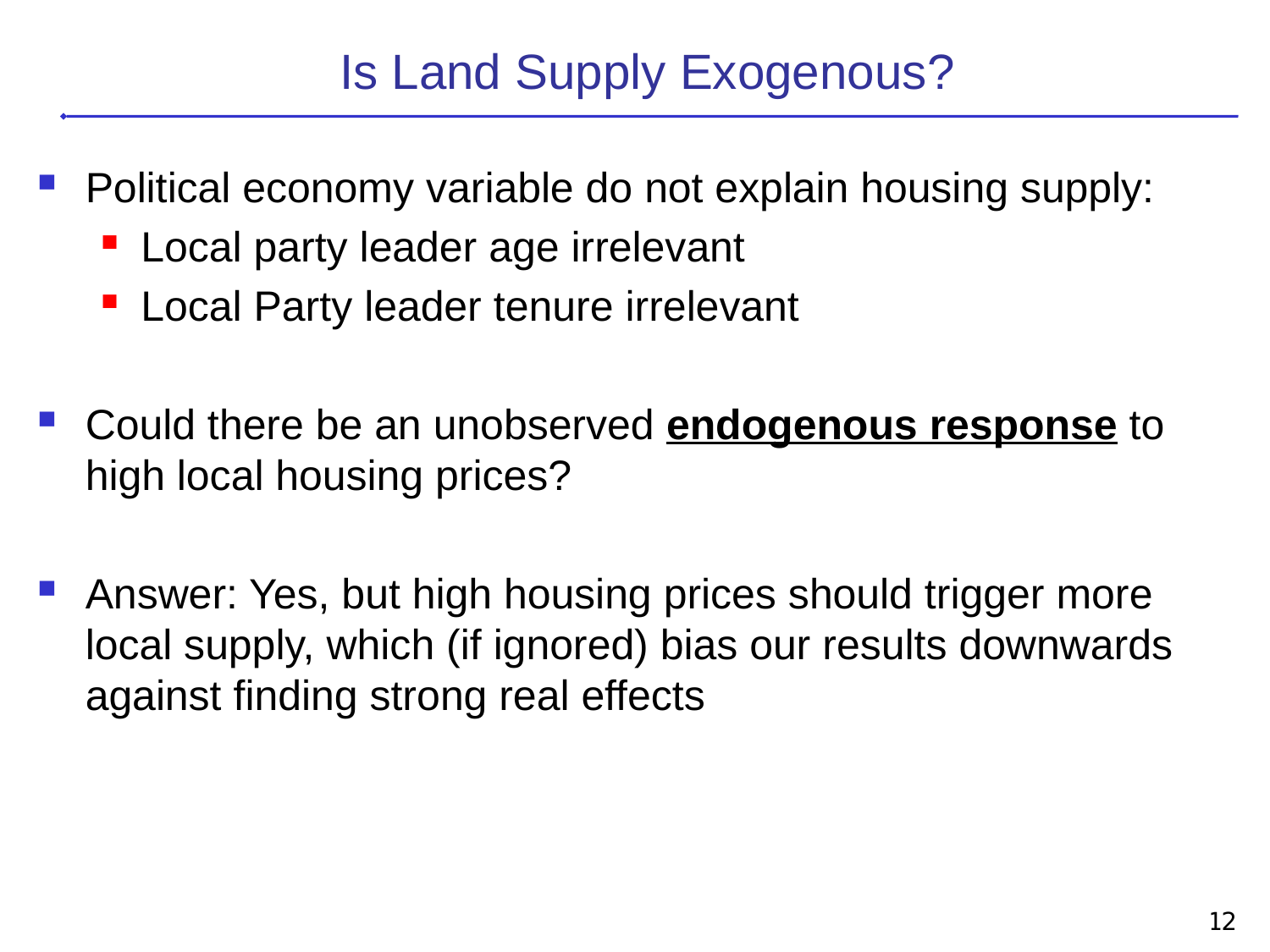

# Is Land Supply Exogenous?
Political economy variable do not explain housing supply:
Local party leader age irrelevant
Local Party leader tenure irrelevant

Could there be an unobserved endogenous response to high local housing prices?

Answer: Yes, but high housing prices should trigger more local supply, which (if ignored) bias our results downwards against finding strong real effects

12
© Harald Hau